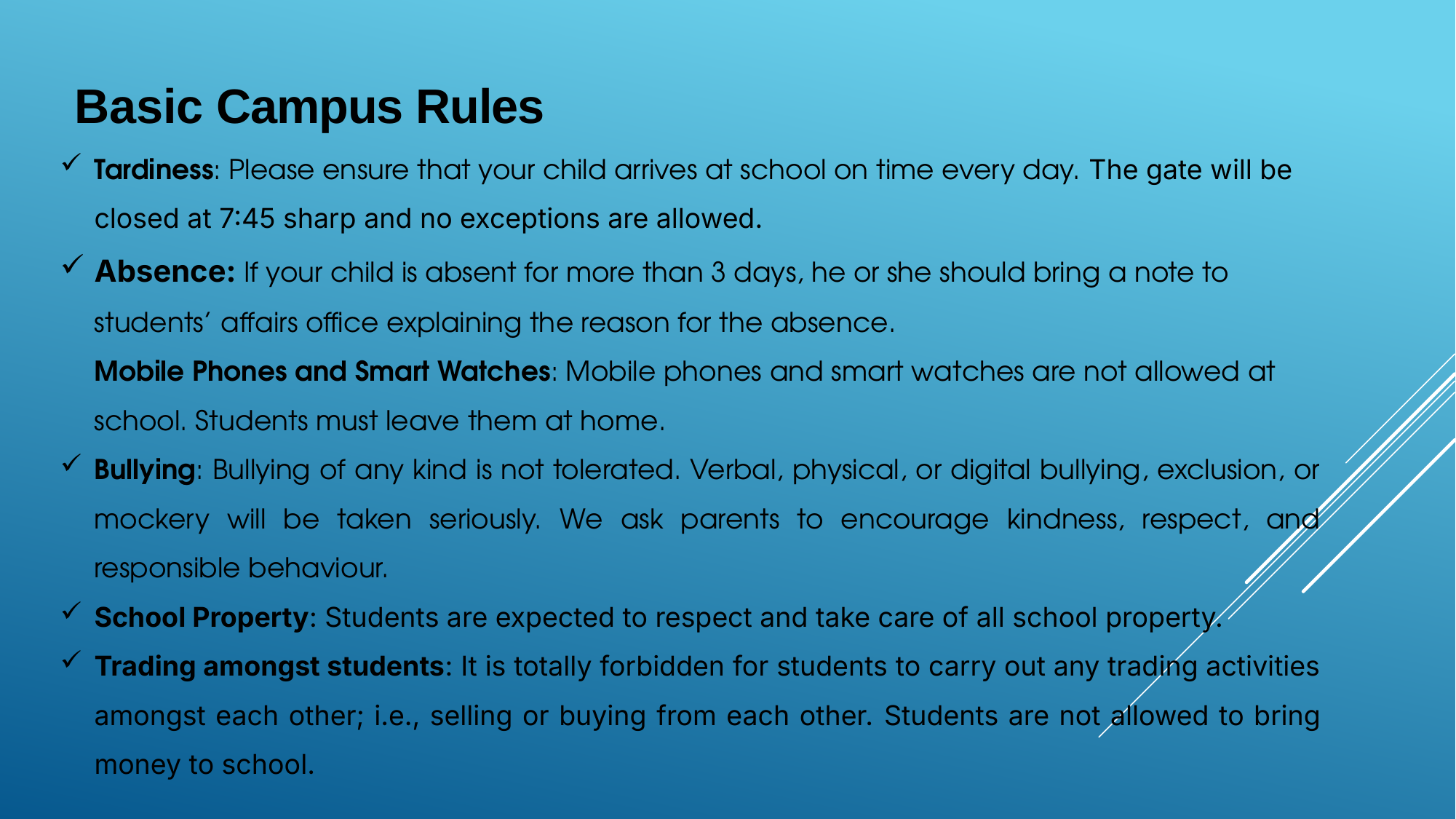

Basic Campus Rules
Tardiness: Please ensure that your child arrives at school on time every day. The gate will be closed at 7:45 sharp and no exceptions are allowed.
Absence: If your child is absent for more than 3 days, he or she should bring a note to students’ affairs office explaining the reason for the absence.
Mobile Phones and Smart Watches: Mobile phones and smart watches are not allowed at school. Students must leave them at home.
Bullying: Bullying of any kind is not tolerated. Verbal, physical, or digital bullying, exclusion, or mockery will be taken seriously. We ask parents to encourage kindness, respect, and responsible behaviour.
School Property: Students are expected to respect and take care of all school property.
Trading amongst students: It is totally forbidden for students to carry out any trading activities amongst each other; i.e., selling or buying from each other. Students are not allowed to bring money to school.